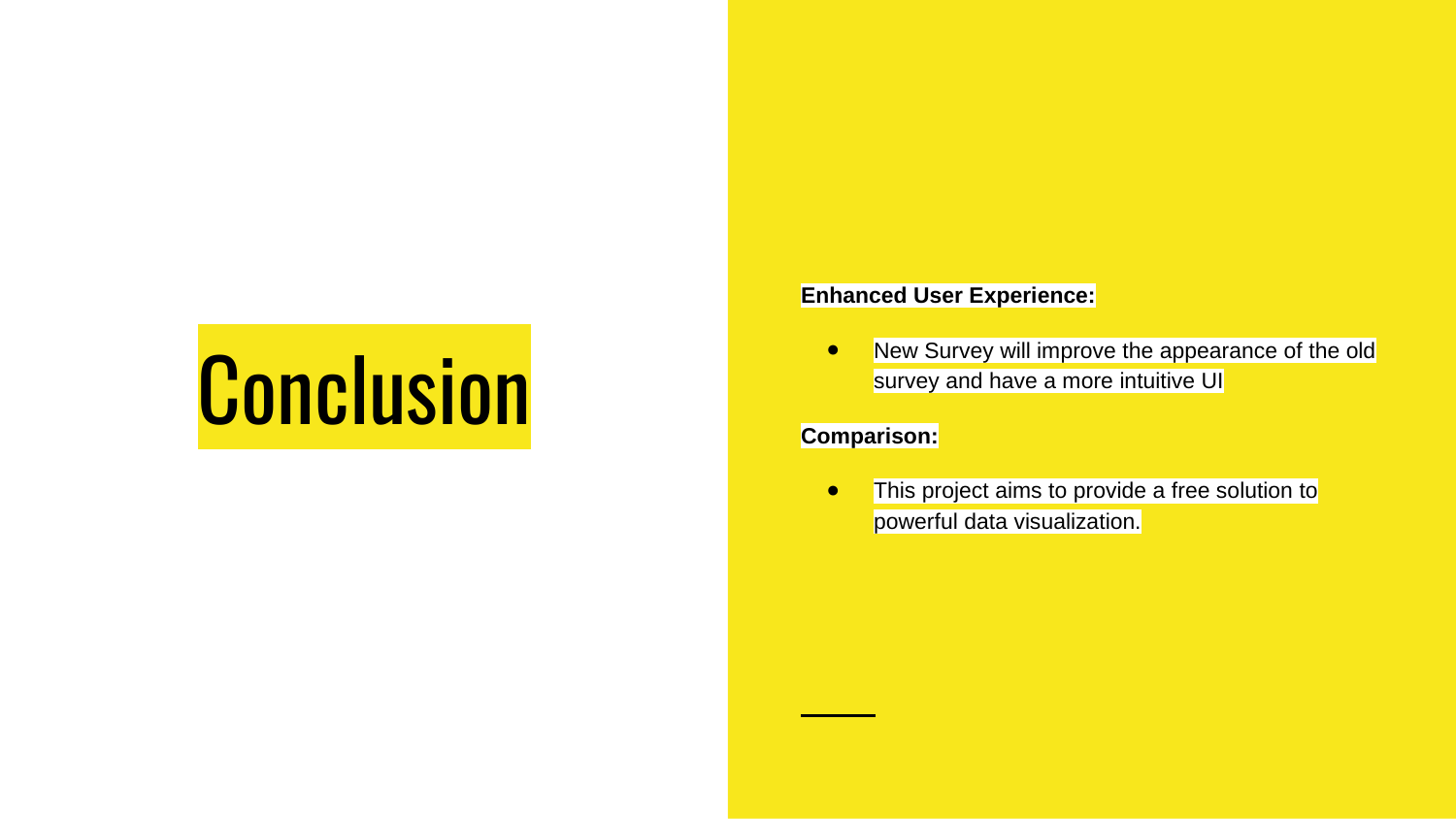

Enhanced User Experience:
New Survey will improve the appearance of the old survey and have a more intuitive UI
Comparison:
This project aims to provide a free solution to powerful data visualization.
# Conclusion